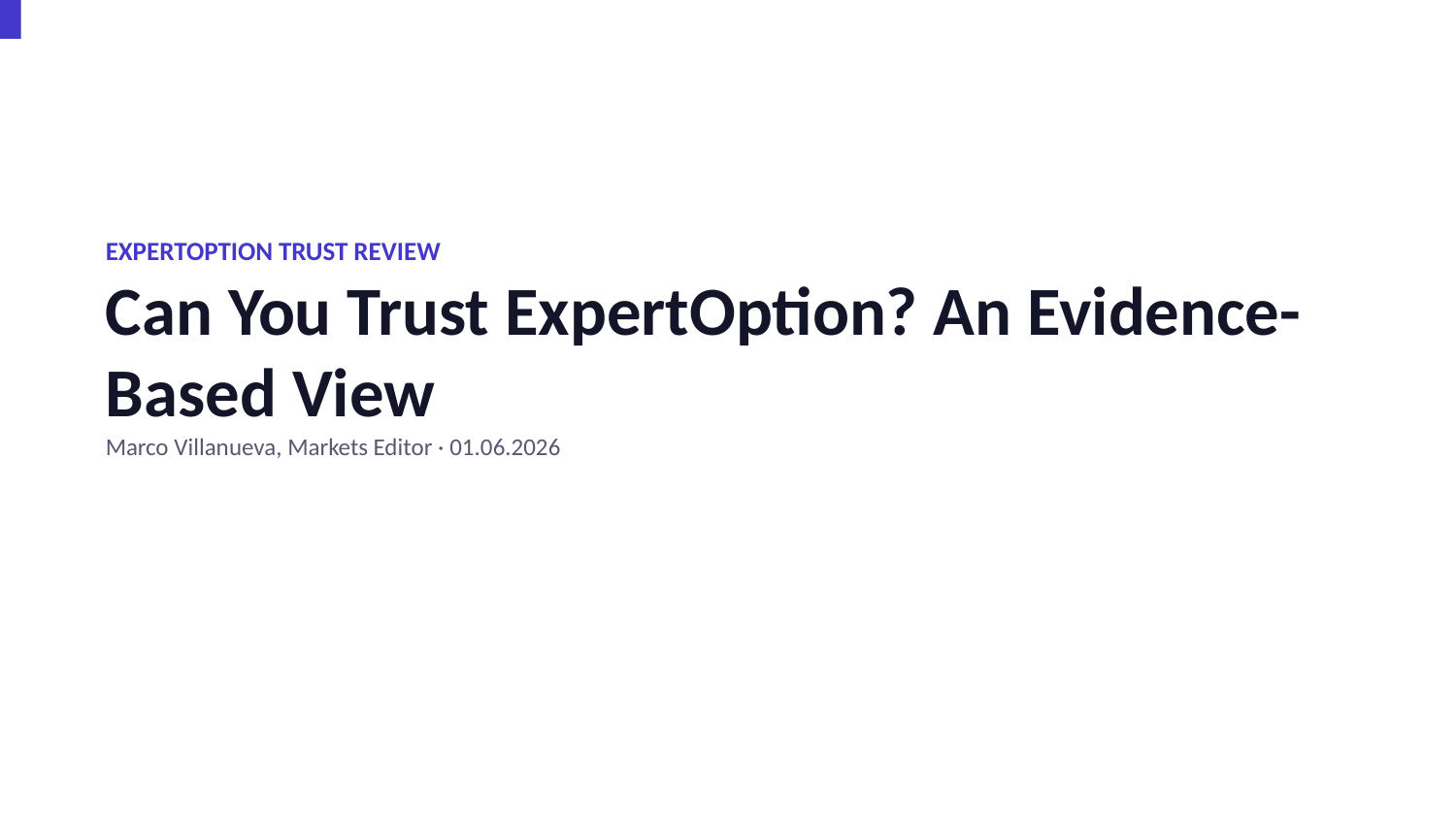

EXPERTOPTION TRUST REVIEW
Can You Trust ExpertOption? An Evidence-Based View
Marco Villanueva, Markets Editor · 01.06.2026